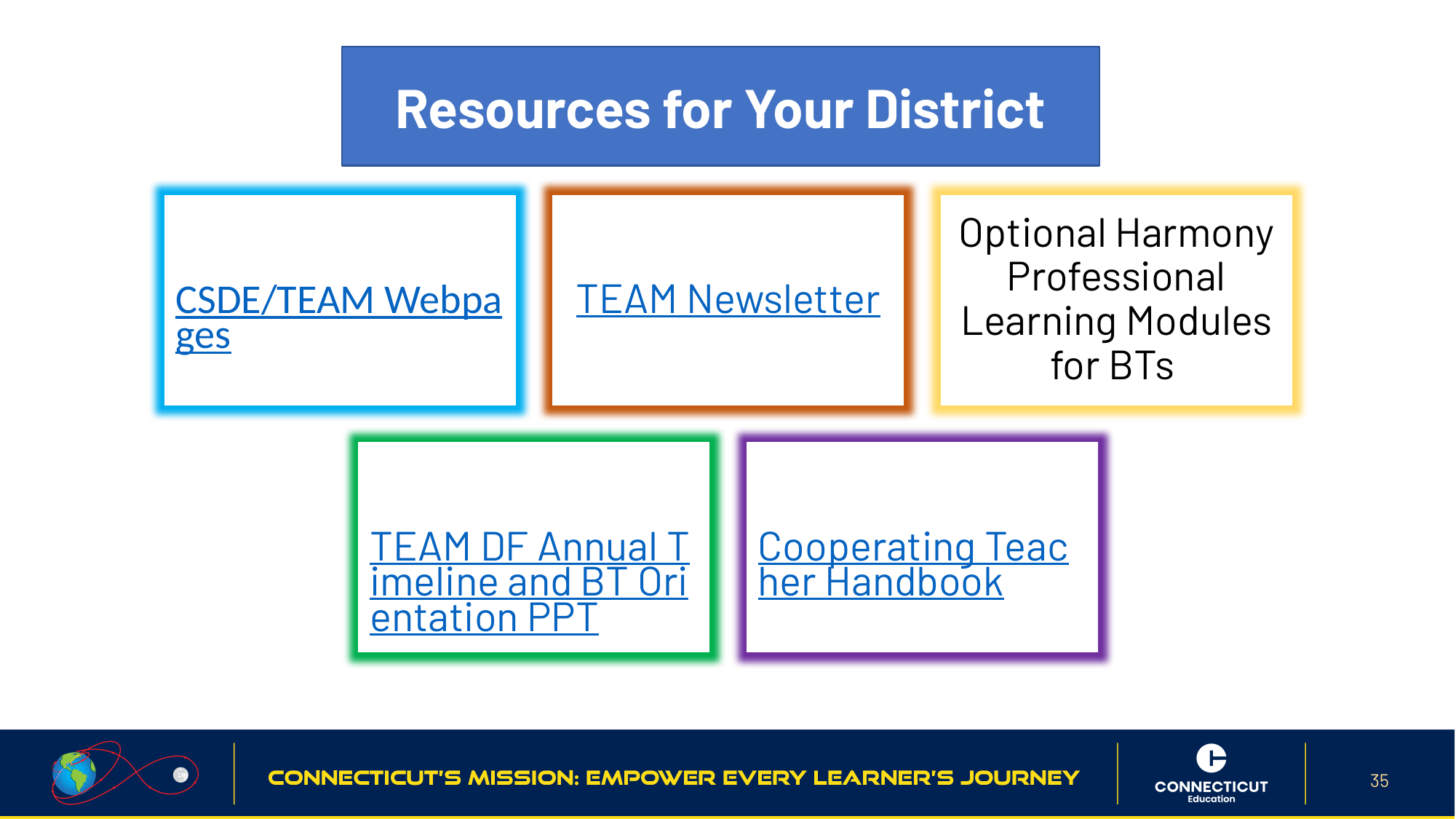

Resources for Your District
CSDE/TEAM Webpages
TEAM Newsletter
Optional Harmony Professional Learning Modules for BTs
TEAM DF Annual Timeline and BT Orientation PPT
Cooperating Teacher Handbook
35